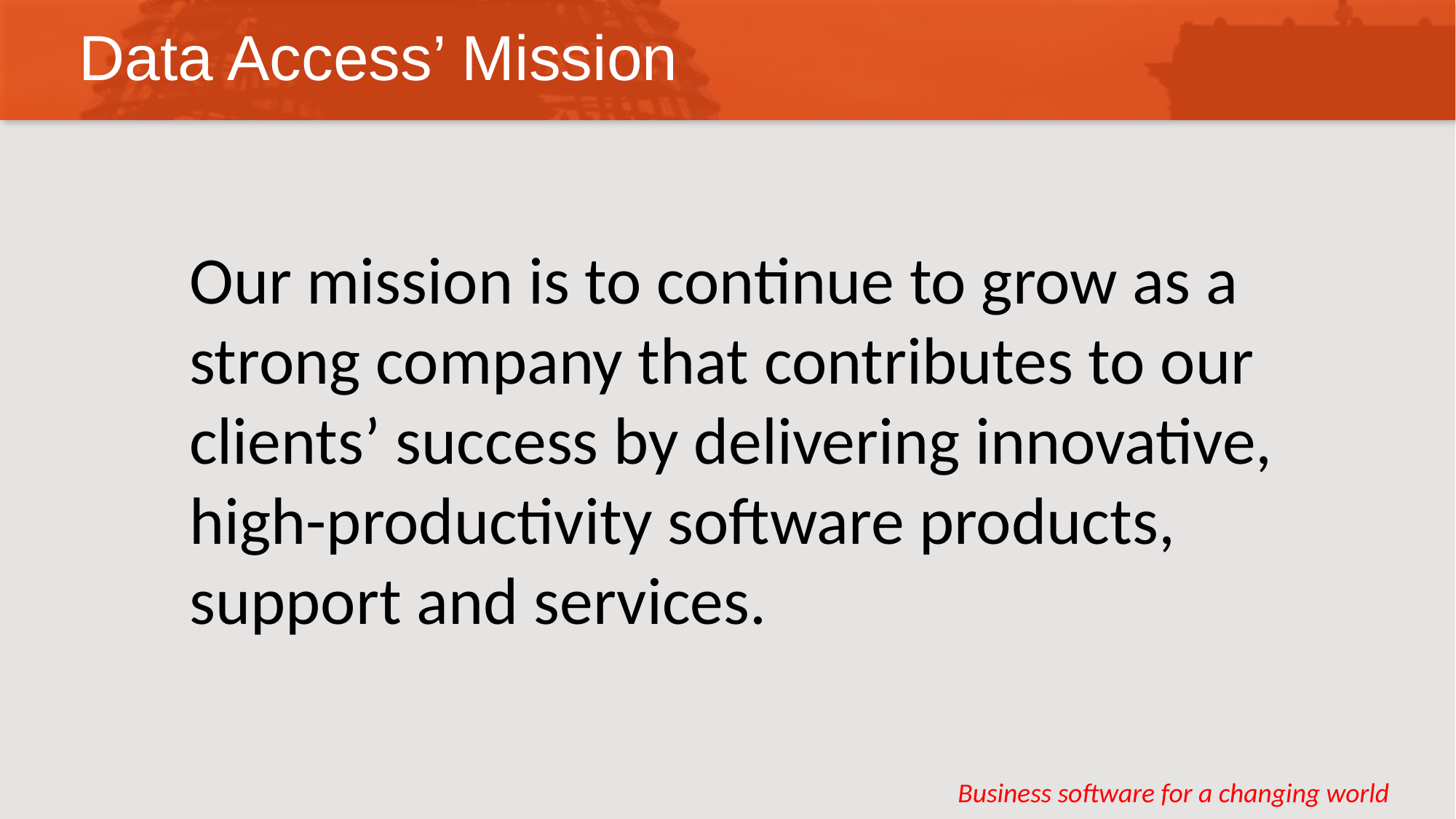

# Data Access’ Mission
Our mission is to continue to grow as a strong company that contributes to our clients’ success by delivering innovative, high-productivity software products, support and services.